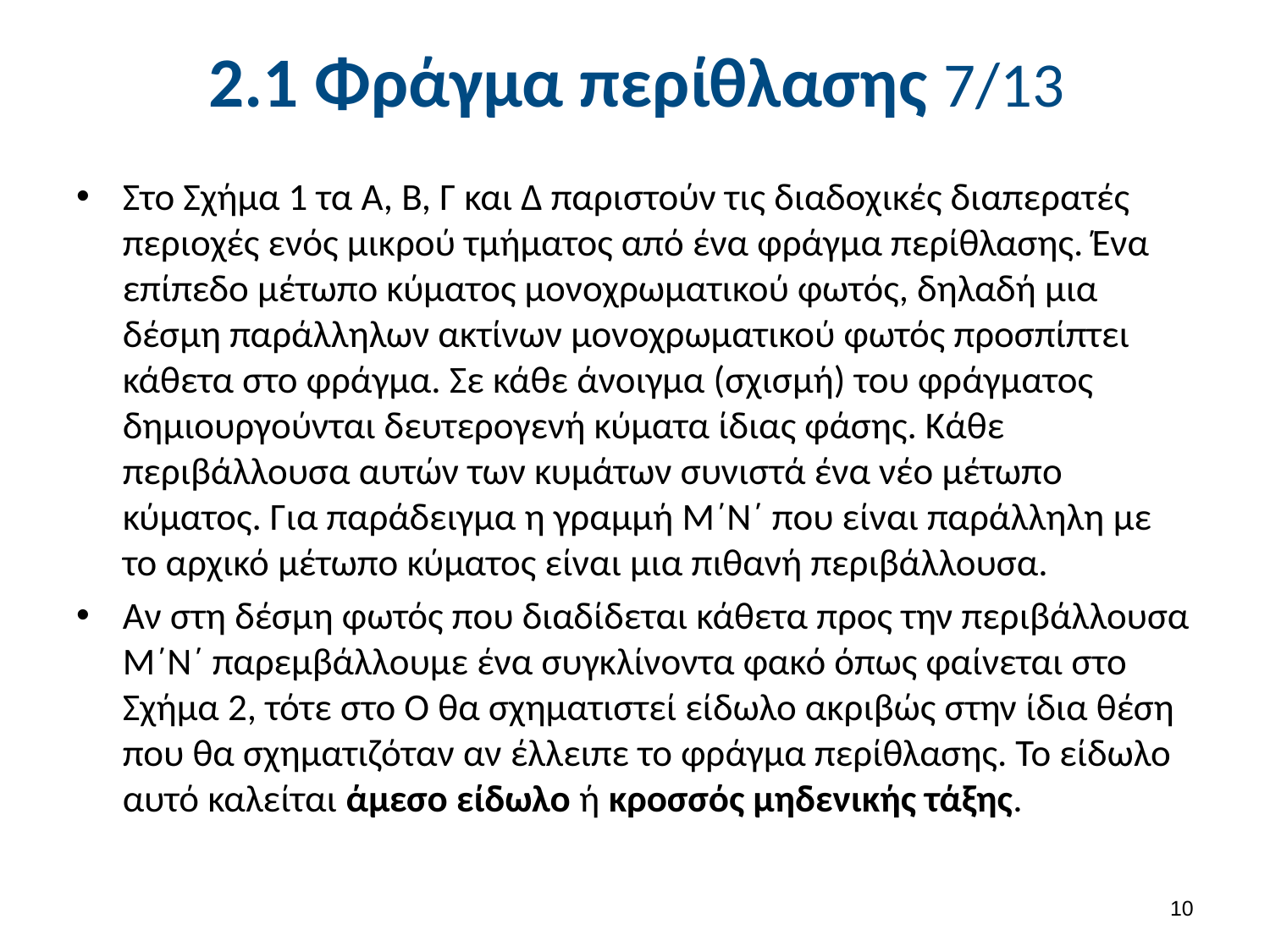

# 2.1 Φράγμα περίθλασης 7/13
Στο Σχήμα 1 τα Α, Β, Γ και Δ παριστούν τις διαδοχικές διαπερατές περιοχές ενός μικρού τμήματος από ένα φράγμα περίθλασης. Ένα επίπεδο μέτωπο κύματος μονοχρωματικού φωτός, δηλαδή μια δέσμη παράλληλων ακτίνων μονοχρωματικού φωτός προσπίπτει κάθετα στο φράγμα. Σε κάθε άνοιγμα (σχισμή) του φράγματος δημιουργούνται δευτερογενή κύματα ίδιας φάσης. Κάθε περιβάλλουσα αυτών των κυμάτων συνιστά ένα νέο μέτωπο κύματος. Για παράδειγμα η γραμμή Μ΄Ν΄ που είναι παράλληλη με το αρχικό μέτωπο κύματος είναι μια πιθανή περιβάλλουσα.
Αν στη δέσμη φωτός που διαδίδεται κάθετα προς την περιβάλλουσα Μ΄Ν΄ παρεμβάλλουμε ένα συγκλίνοντα φακό όπως φαίνεται στο Σχήμα 2, τότε στο Ο θα σχηματιστεί είδωλο ακριβώς στην ίδια θέση που θα σχηματιζόταν αν έλλειπε το φράγμα περίθλασης. Το είδωλο αυτό καλείται άμεσο είδωλο ή κροσσός μηδενικής τάξης.
10